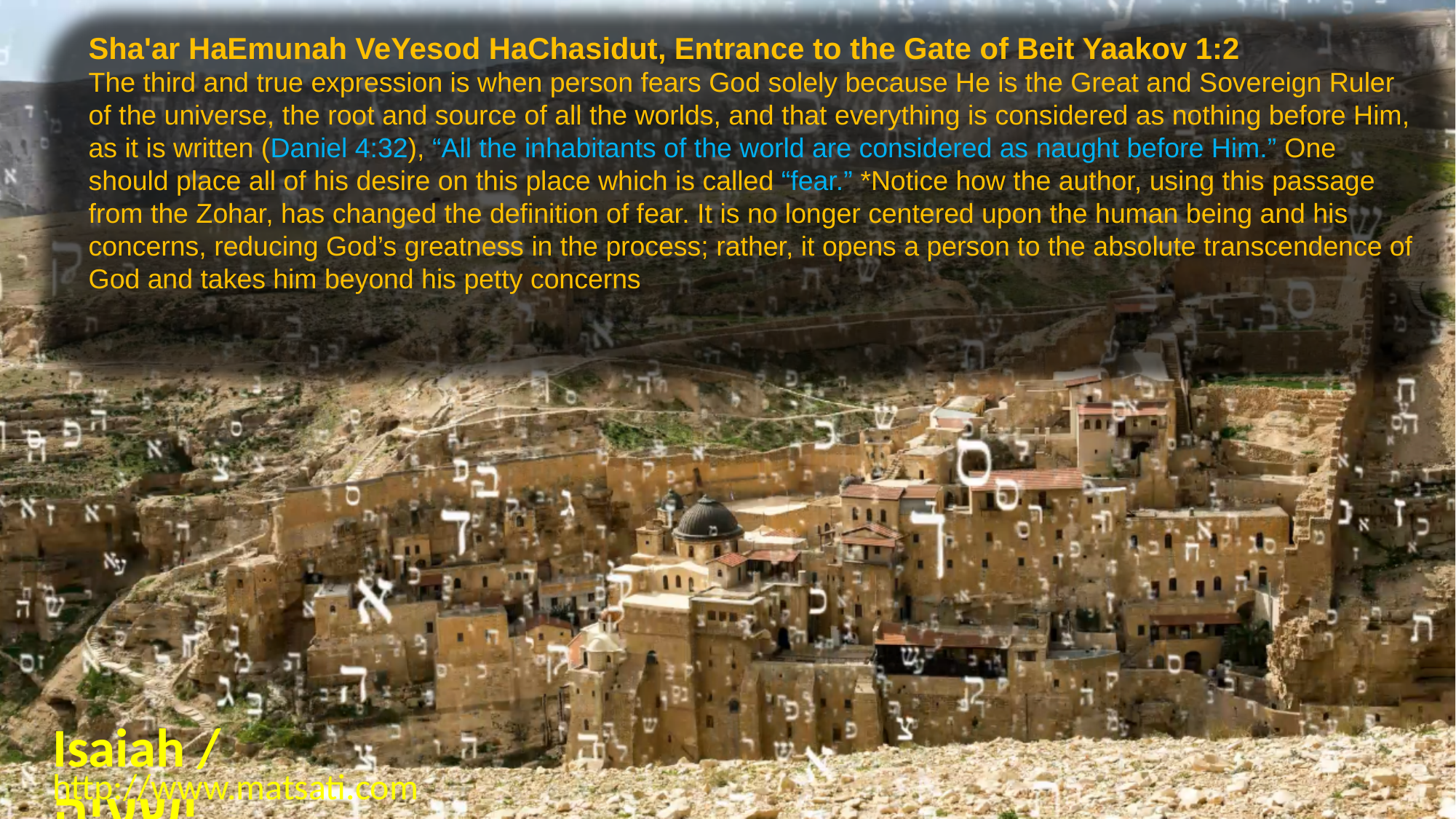

Sha'ar HaEmunah VeYesod HaChasidut, Entrance to the Gate of Beit Yaakov 1:2
The third and true expression is when person fears God solely because He is the Great and Sovereign Ruler of the universe, the root and source of all the worlds, and that everything is considered as nothing before Him, as it is written (Daniel 4:32), “All the inhabitants of the world are considered as naught before Him.” One should place all of his desire on this place which is called “fear.” *Notice how the author, using this passage from the Zohar, has changed the definition of fear. It is no longer centered upon the human being and his concerns, reducing God’s greatness in the process; rather, it opens a person to the absolute transcendence of God and takes him beyond his petty concerns
Isaiah / ישעיה
http://www.matsati.com